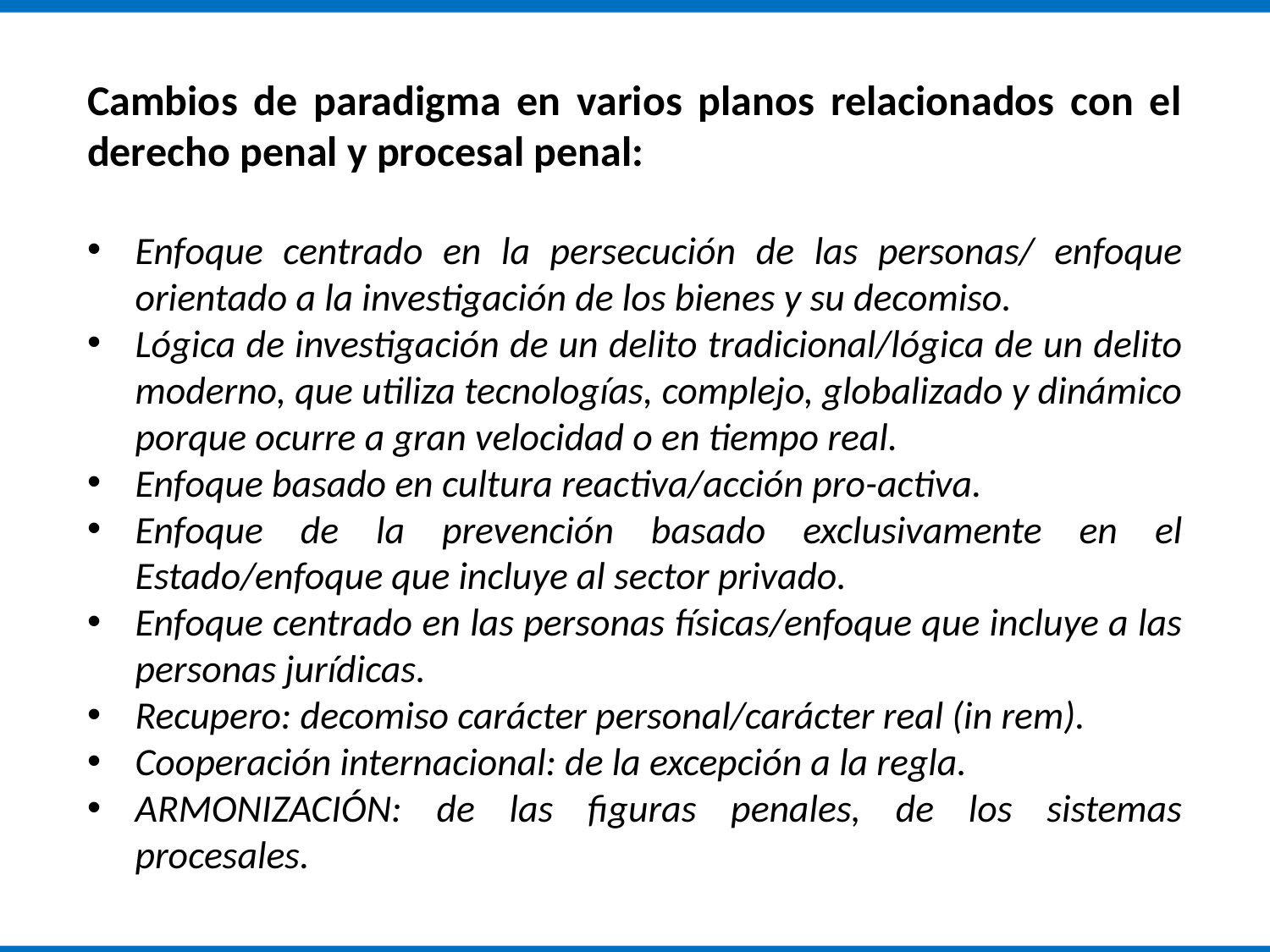

Cambios de paradigma en varios planos relacionados con el derecho penal y procesal penal:

Enfoque centrado en la persecución de las personas/ enfoque orientado a la investigación de los bienes y su decomiso.
Lógica de investigación de un delito tradicional/lógica de un delito moderno, que utiliza tecnologías, complejo, globalizado y dinámico porque ocurre a gran velocidad o en tiempo real.
Enfoque basado en cultura reactiva/acción pro-activa.
Enfoque de la prevención basado exclusivamente en el Estado/enfoque que incluye al sector privado.
Enfoque centrado en las personas físicas/enfoque que incluye a las personas jurídicas.
Recupero: decomiso carácter personal/carácter real (in rem).
Cooperación internacional: de la excepción a la regla.
ARMONIZACIÓN: de las figuras penales, de los sistemas procesales.